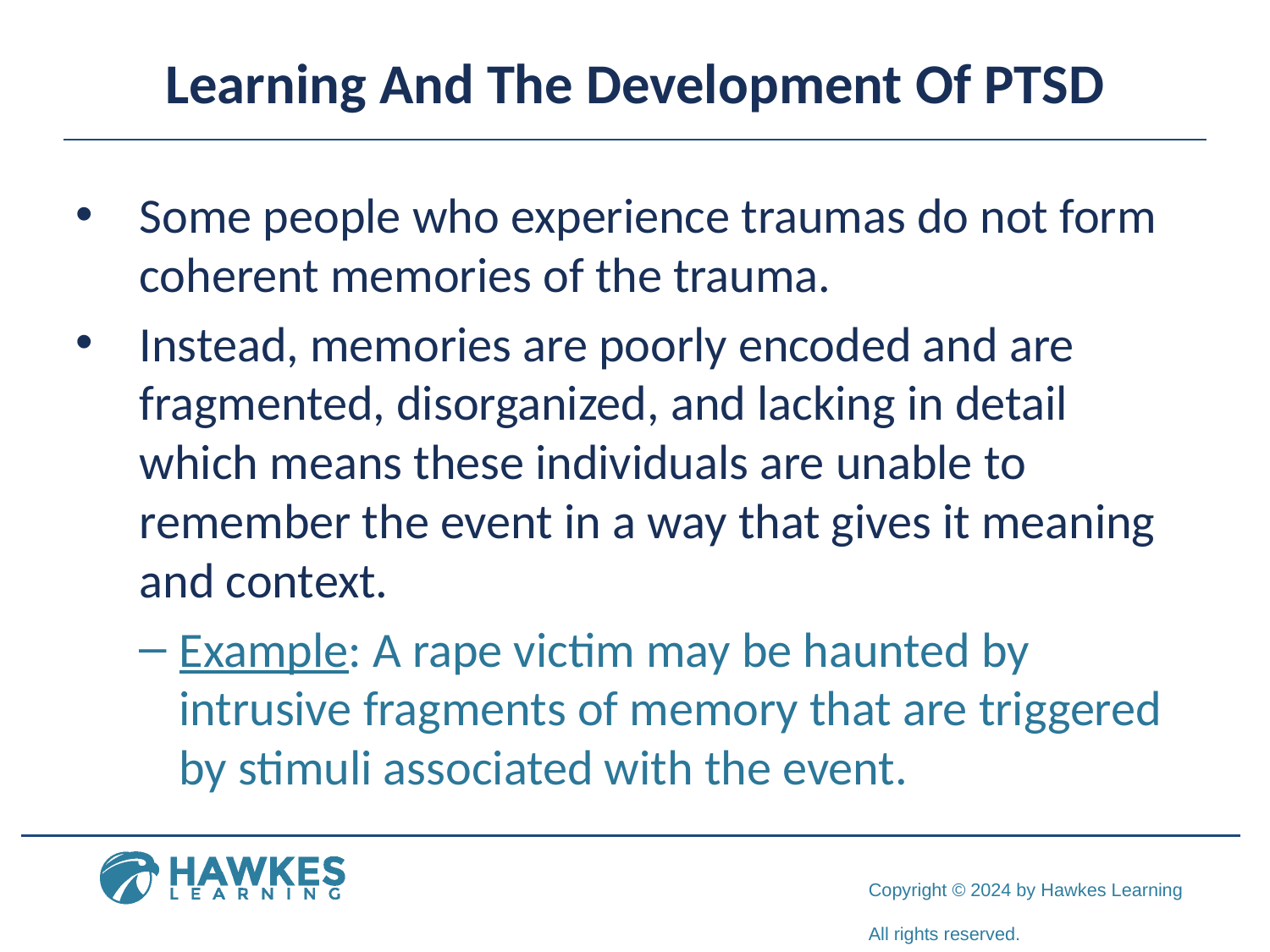

# Learning And The Development Of PTSD
Some people who experience traumas do not form coherent memories of the trauma.
Instead, memories are poorly encoded and are fragmented, disorganized, and lacking in detail which means these individuals are unable to remember the event in a way that gives it meaning and context.
Example: A rape victim may be haunted by intrusive fragments of memory that are triggered by stimuli associated with the event.